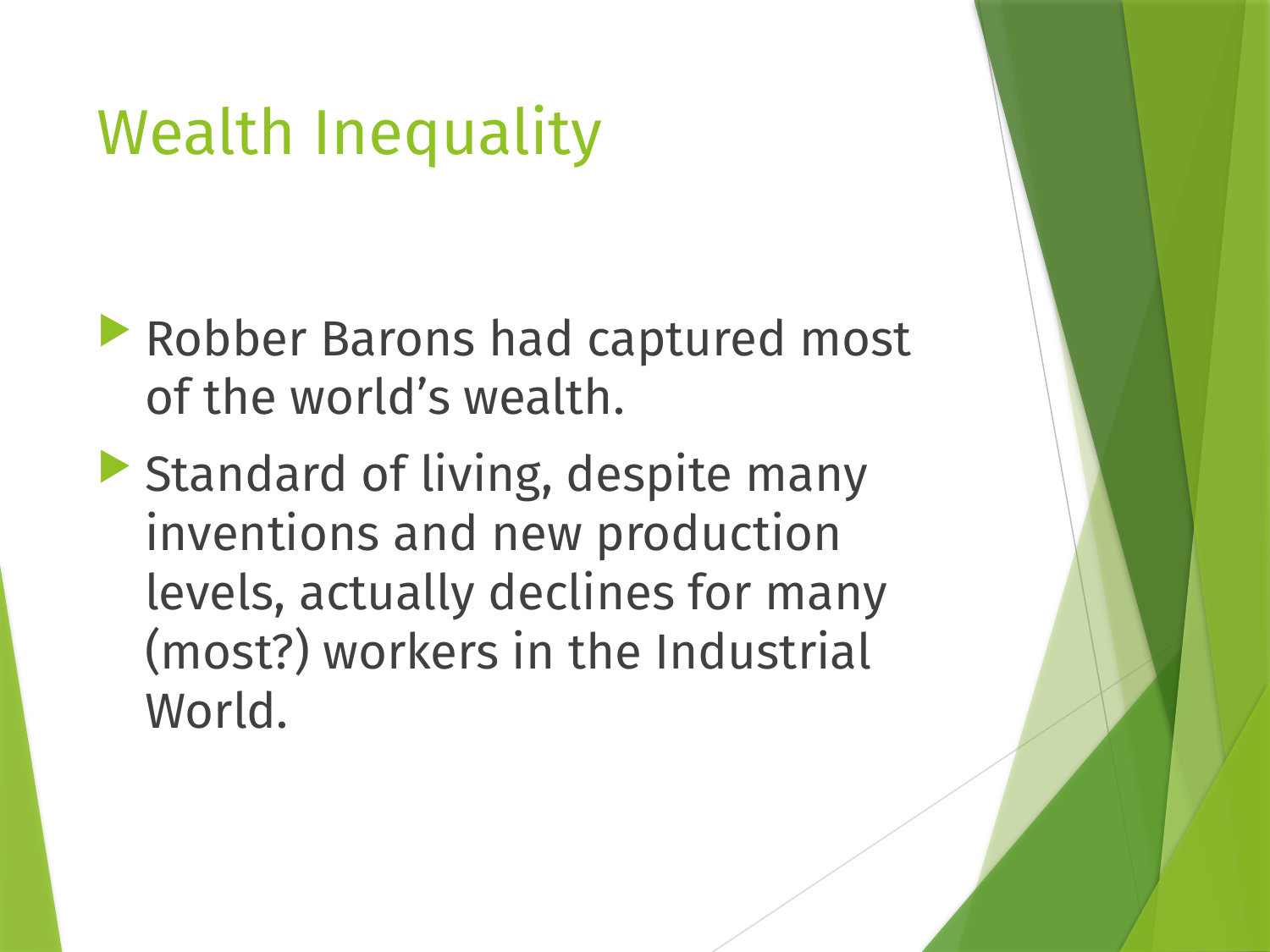

# Wealth Inequality
Robber Barons had captured most of the world’s wealth.
Standard of living, despite many inventions and new production levels, actually declines for many (most?) workers in the Industrial World.